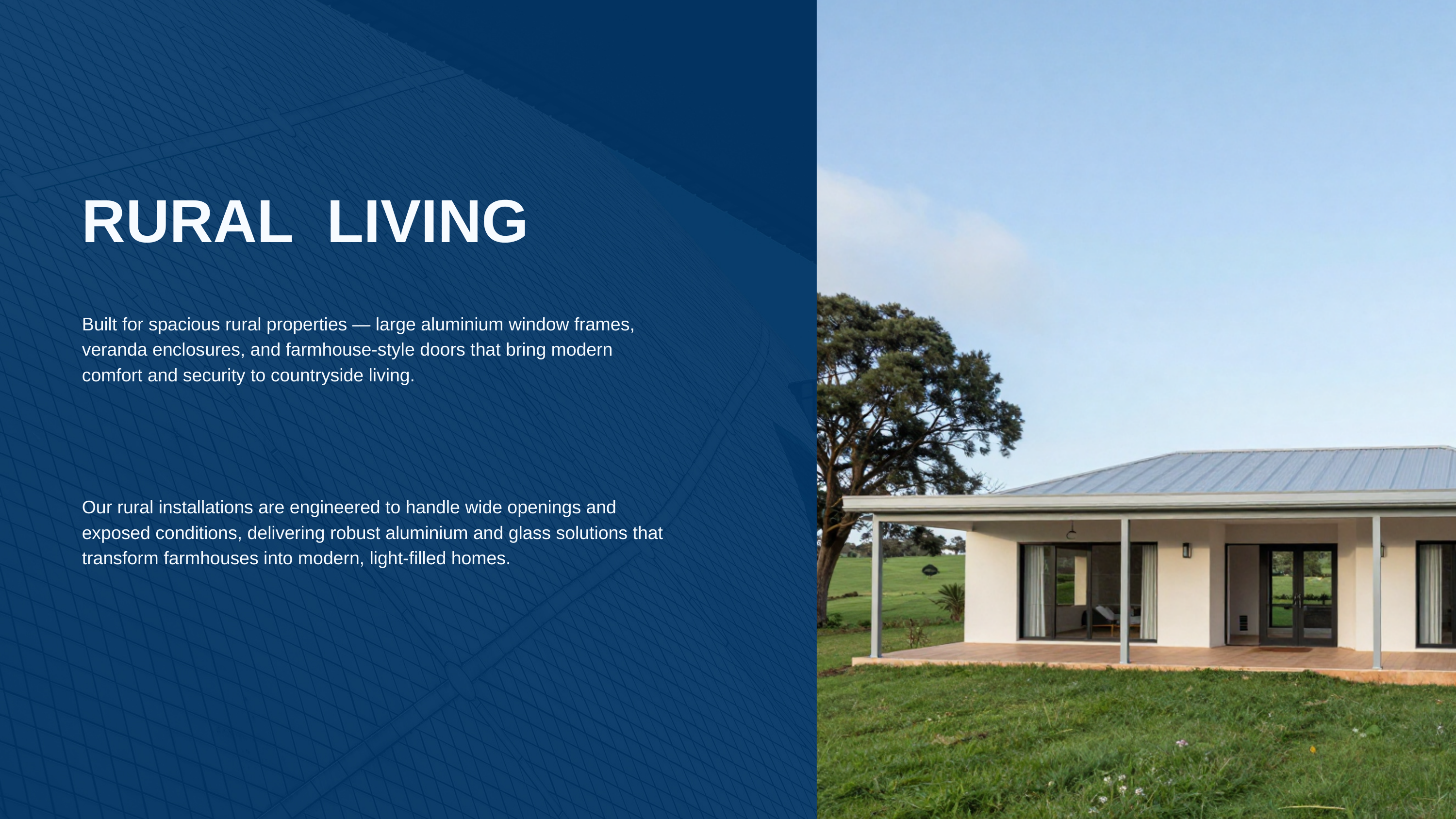

RURAL  LIVING
Built for spacious rural properties — large aluminium window frames, veranda enclosures, and farmhouse-style doors that bring modern comfort and security to countryside living.
Our rural installations are engineered to handle wide openings and exposed conditions, delivering robust aluminium and glass solutions that transform farmhouses into modern, light-filled homes.